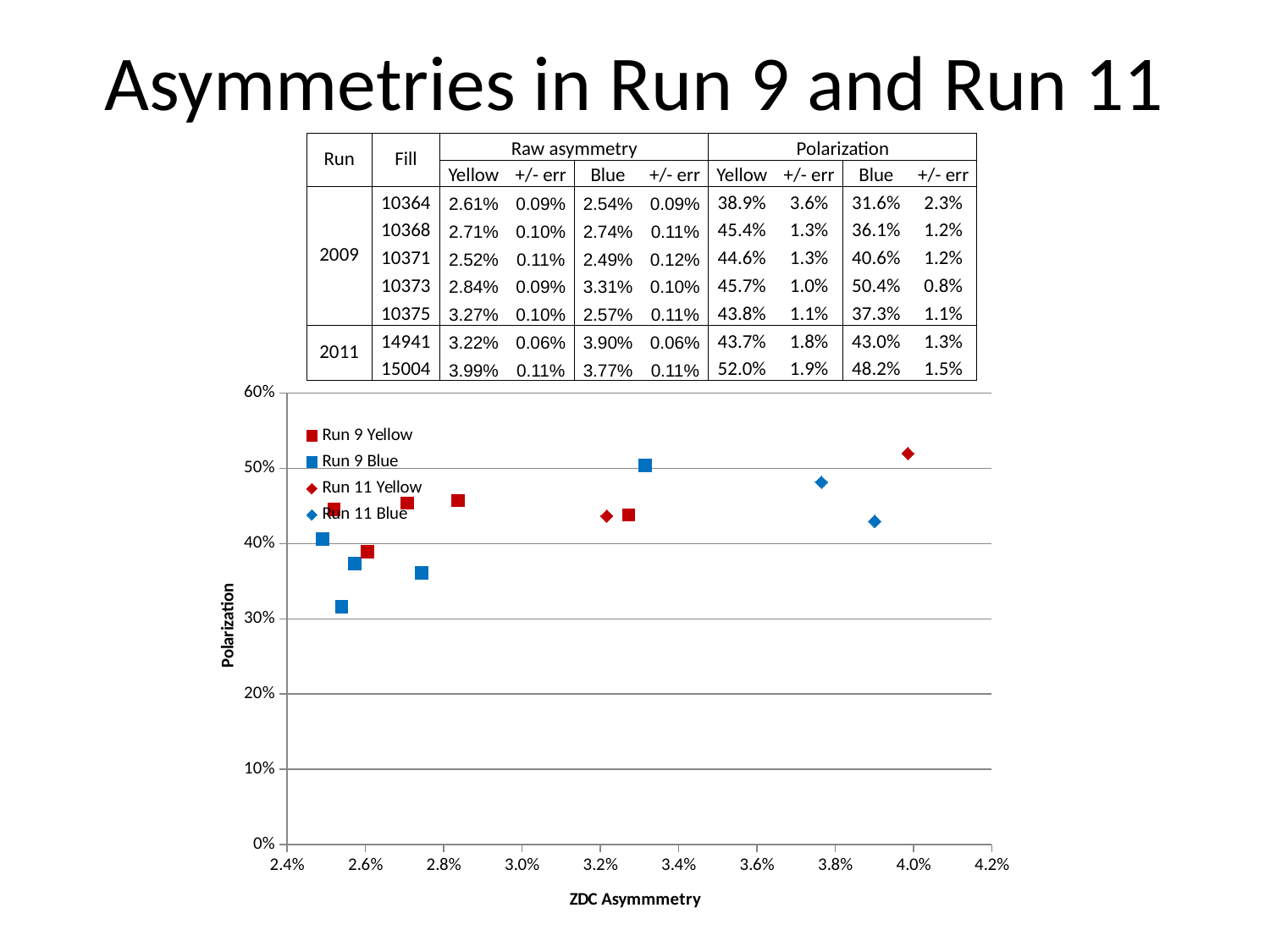

# Asymmetries in Run 9 and Run 11
| Run | Fill | Raw asymmetry |  |  |  | Polarization |  |  |  |
| --- | --- | --- | --- | --- | --- | --- | --- | --- | --- |
|  |  | Yellow | +/- err | Blue | +/- err | Yellow | +/- err | Blue | +/- err |
| 2009 | 10364 | 2.61% | 0.09% | 2.54% | 0.09% | 38.9% | 3.6% | 31.6% | 2.3% |
|  | 10368 | 2.71% | 0.10% | 2.74% | 0.11% | 45.4% | 1.3% | 36.1% | 1.2% |
|  | 10371 | 2.52% | 0.11% | 2.49% | 0.12% | 44.6% | 1.3% | 40.6% | 1.2% |
|  | 10373 | 2.84% | 0.09% | 3.31% | 0.10% | 45.7% | 1.0% | 50.4% | 0.8% |
|  | 10375 | 3.27% | 0.10% | 2.57% | 0.11% | 43.8% | 1.1% | 37.3% | 1.1% |
| 2011 | 14941 | 3.22% | 0.06% | 3.90% | 0.06% | 43.7% | 1.8% | 43.0% | 1.3% |
|  | 15004 | 3.99% | 0.11% | 3.77% | 0.11% | 52.0% | 1.9% | 48.2% | 1.5% |

### Chart

| Category |  |  |  |  |
|---|---|---|---|---|